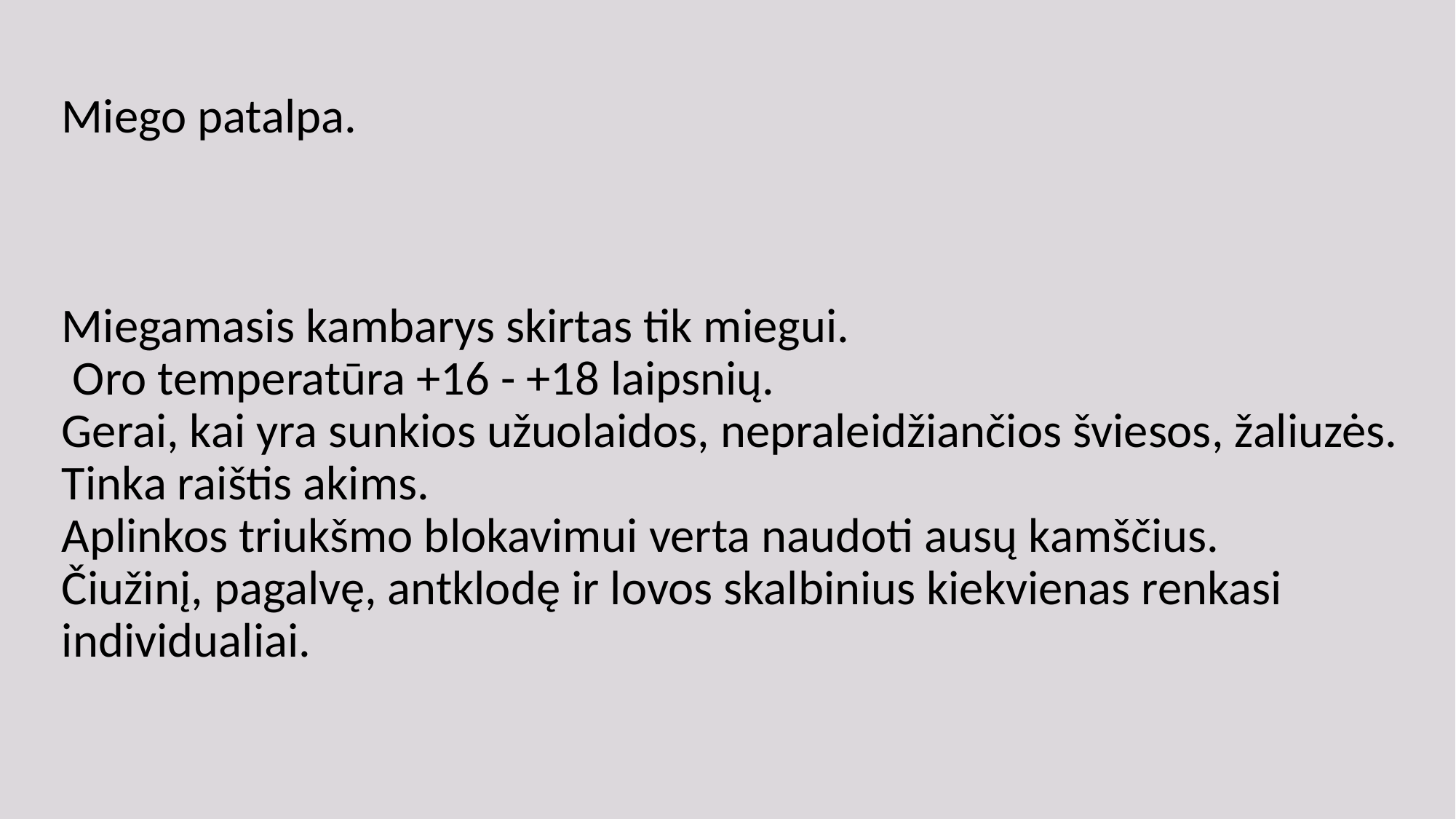

# Miego patalpa. Miegamasis kambarys skirtas tik miegui. Oro temperatūra +16 - +18 laipsnių. Gerai, kai yra sunkios užuolaidos, nepraleidžiančios šviesos, žaliuzės. Tinka raištis akims. Aplinkos triukšmo blokavimui verta naudoti ausų kamščius. Čiužinį, pagalvę, antklodę ir lovos skalbinius kiekvienas renkasi individualiai.